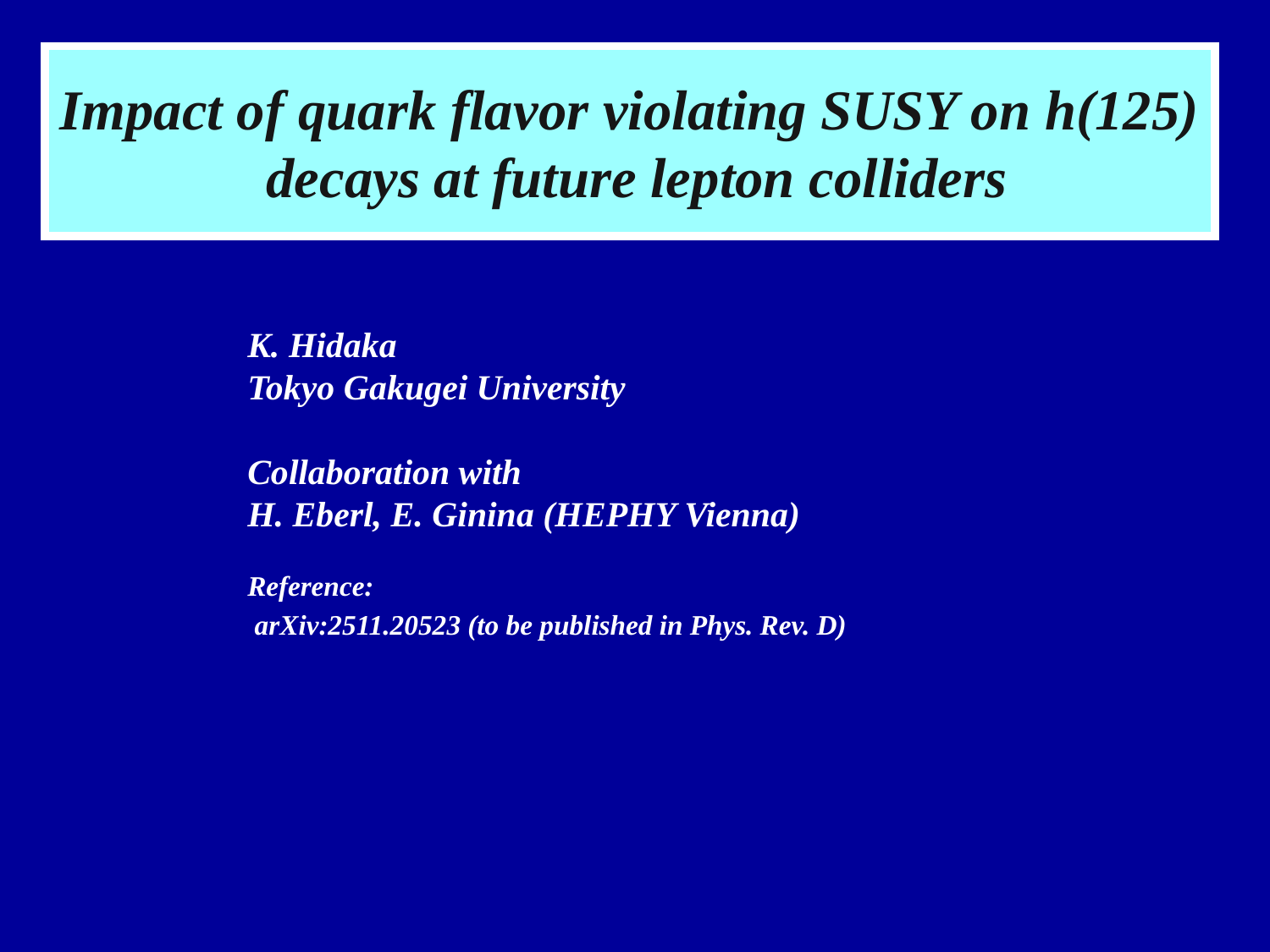

Impact of quark flavor violating SUSY on h(125)  decays at future lepton colliders
K. Hidaka
Tokyo Gakugei University

Collaboration with
H. Eberl, E. Ginina (HEPHY Vienna)

Reference:
 arXiv:2511.20523 (to be published in Phys. Rev. D)